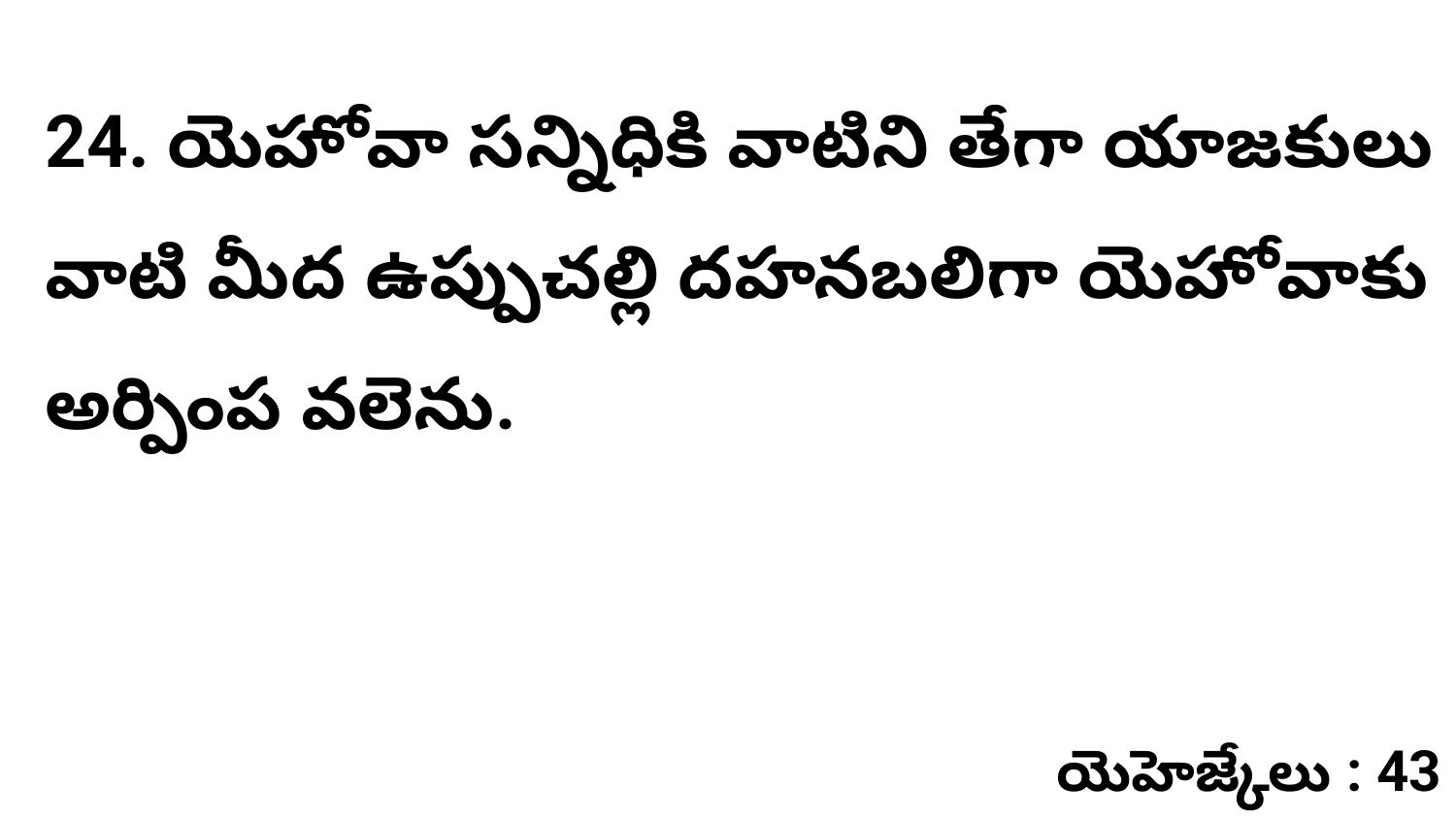

24. యెహోవా సన్నిధికి వాటిని తేగా యాజకులు వాటి మీద ఉప్పుచల్లి దహనబలిగా యెహోవాకు అర్పింప వలెను.
యెహెజ్కేలు : 43